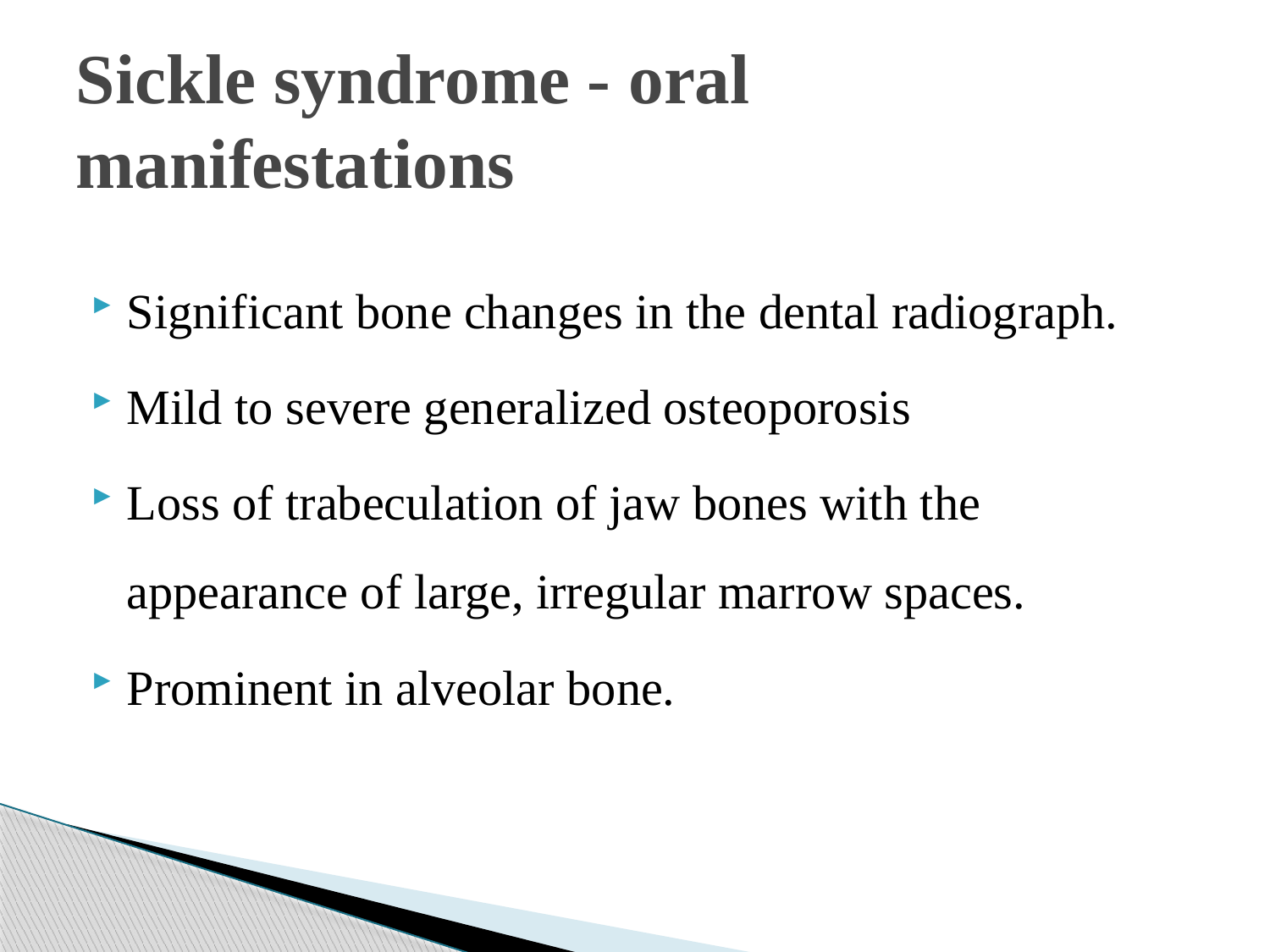

# Sickle syndrome - oral manifestations
Significant bone changes in the dental radiograph.
Mild to severe generalized osteoporosis
Loss of trabeculation of jaw bones with the appearance of large, irregular marrow spaces.
Prominent in alveolar bone.